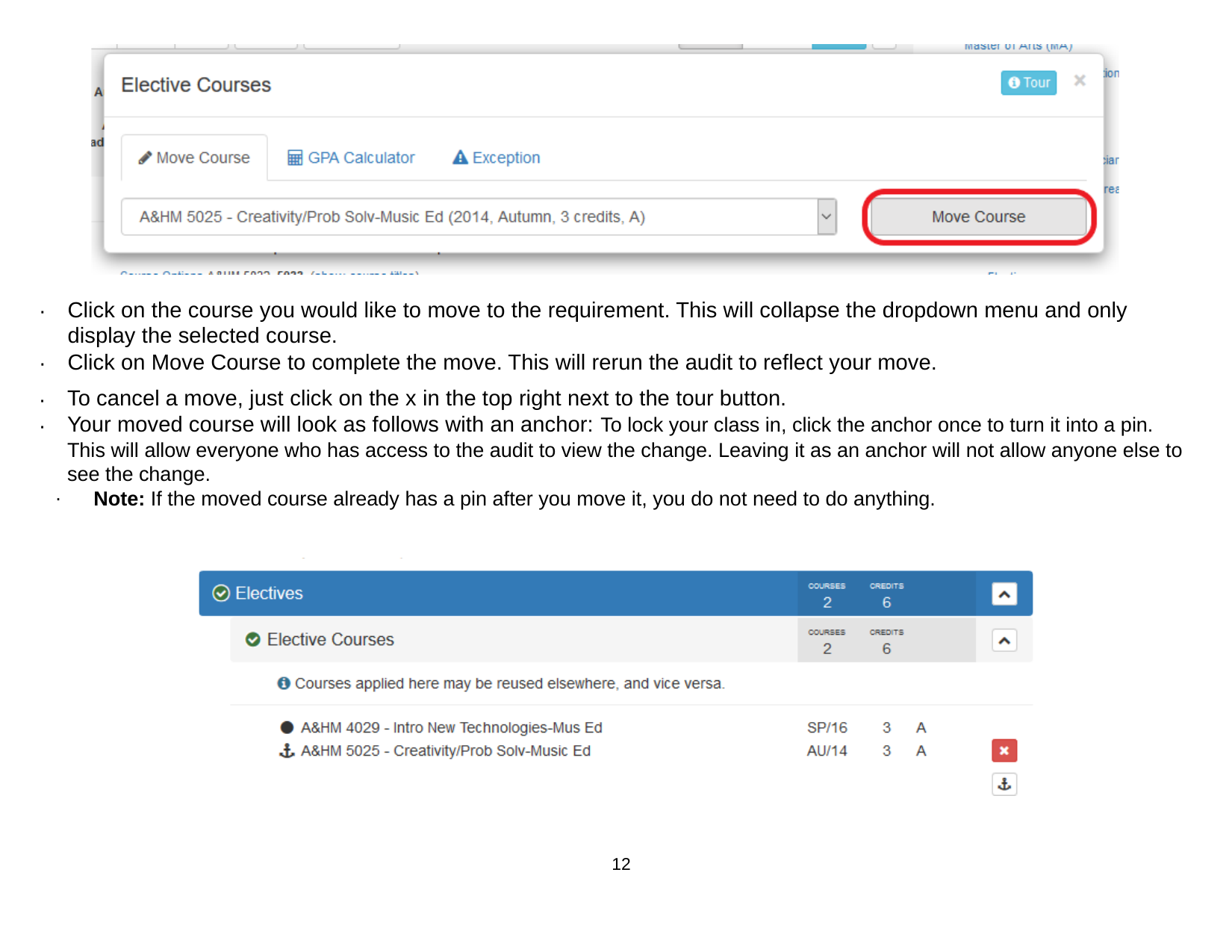

Click on the course you would like to move to the requirement. This will collapse the dropdown menu and only display the selected course.
Click on Move Course to complete the move. This will rerun the audit to reflect your move.
To cancel a move, just click on the x in the top right next to the tour button.
Your moved course will look as follows with an anchor: To lock your class in, click the anchor once to turn it into a pin. This will allow everyone who has access to the audit to view the change. Leaving it as an anchor will not allow anyone else to see the change.
Note: If the moved course already has a pin after you move it, you do not need to do anything.

12